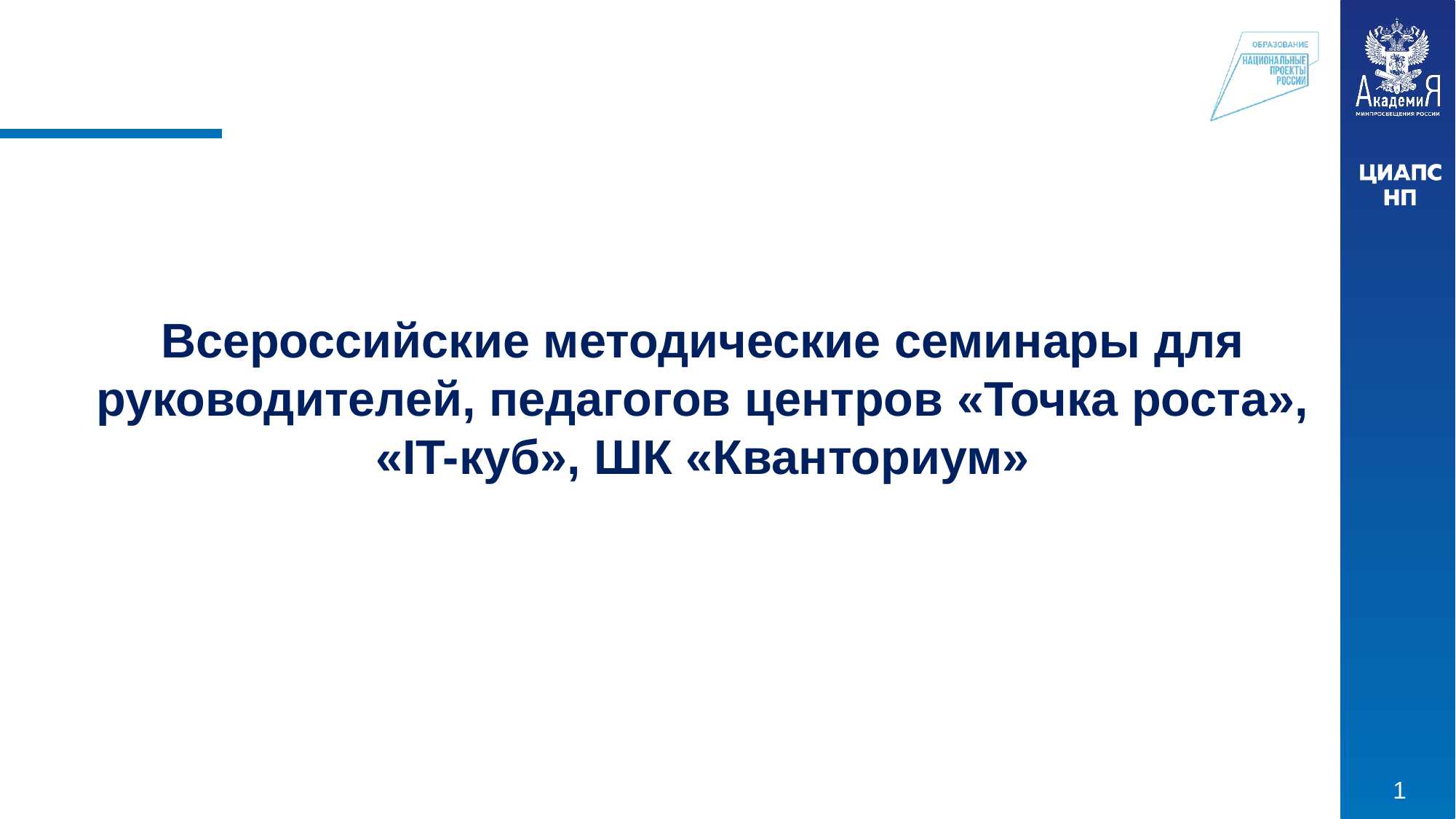

Всероссийские методические семинары для руководителей, педагогов центров «Точка роста», «IT-куб», ШК «Кванториум»